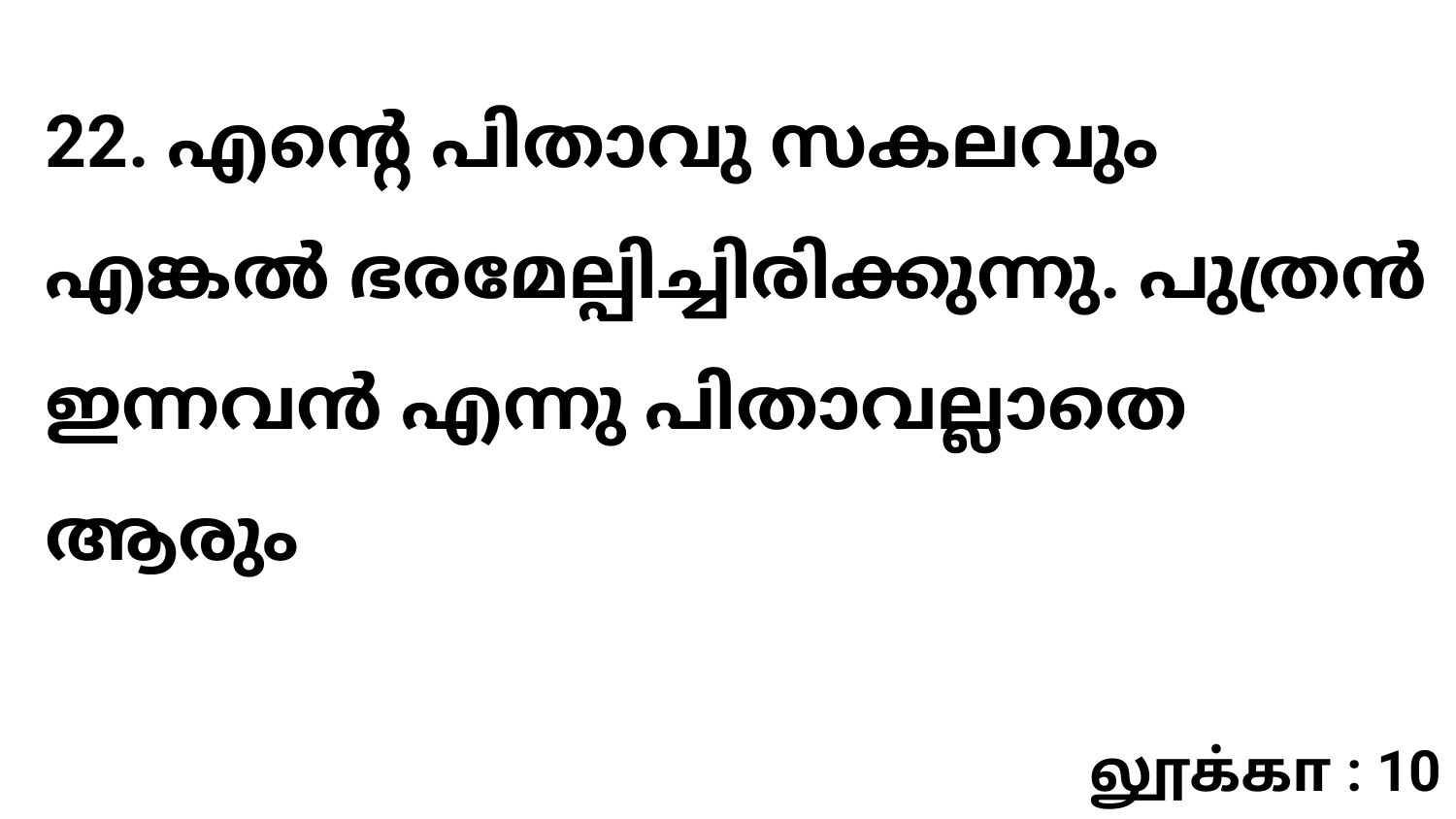

22. എന്റെ പിതാവു സകലവും എങ്കൽ ഭരമേല്പിച്ചിരിക്കുന്നു. പുത്രൻ ഇന്നവൻ എന്നു പിതാവല്ലാതെ ആരും
லூக்கா : 10